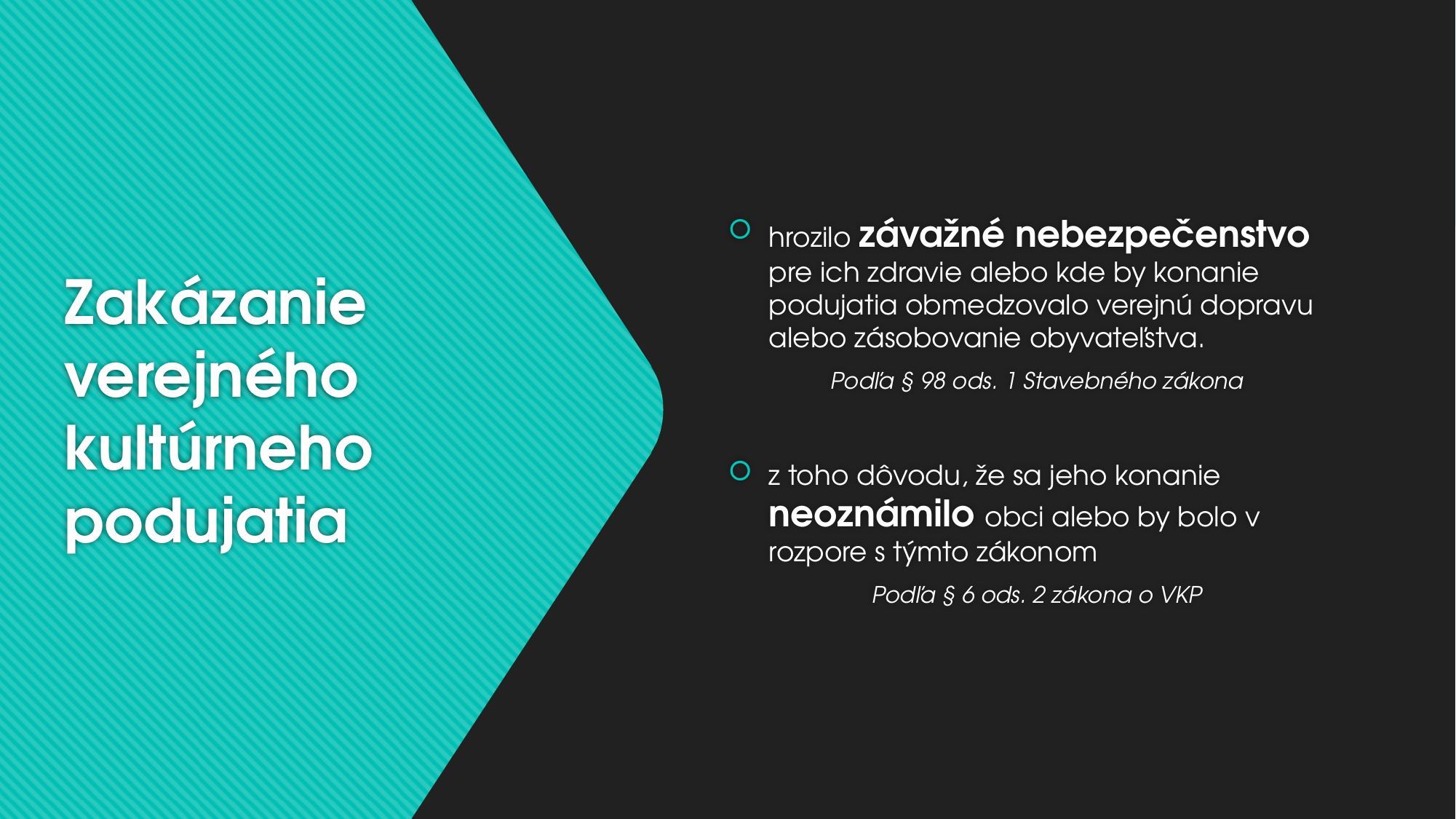

hrozilo závažné nebezpečenstvo pre ich zdravie alebo kde by konanie podujatia obmedzovalo verejnú dopravu alebo zásobovanie obyvateľstva.
Podľa § 98 ods. 1 Stavebného zákona

z toho dôvodu, že sa jeho konanie neoznámilo obci alebo by bolo v rozpore s týmto zákonom
Podľa § 6 ods. 2 zákona o VKP
# Zakázanie verejného kultúrneho podujatia